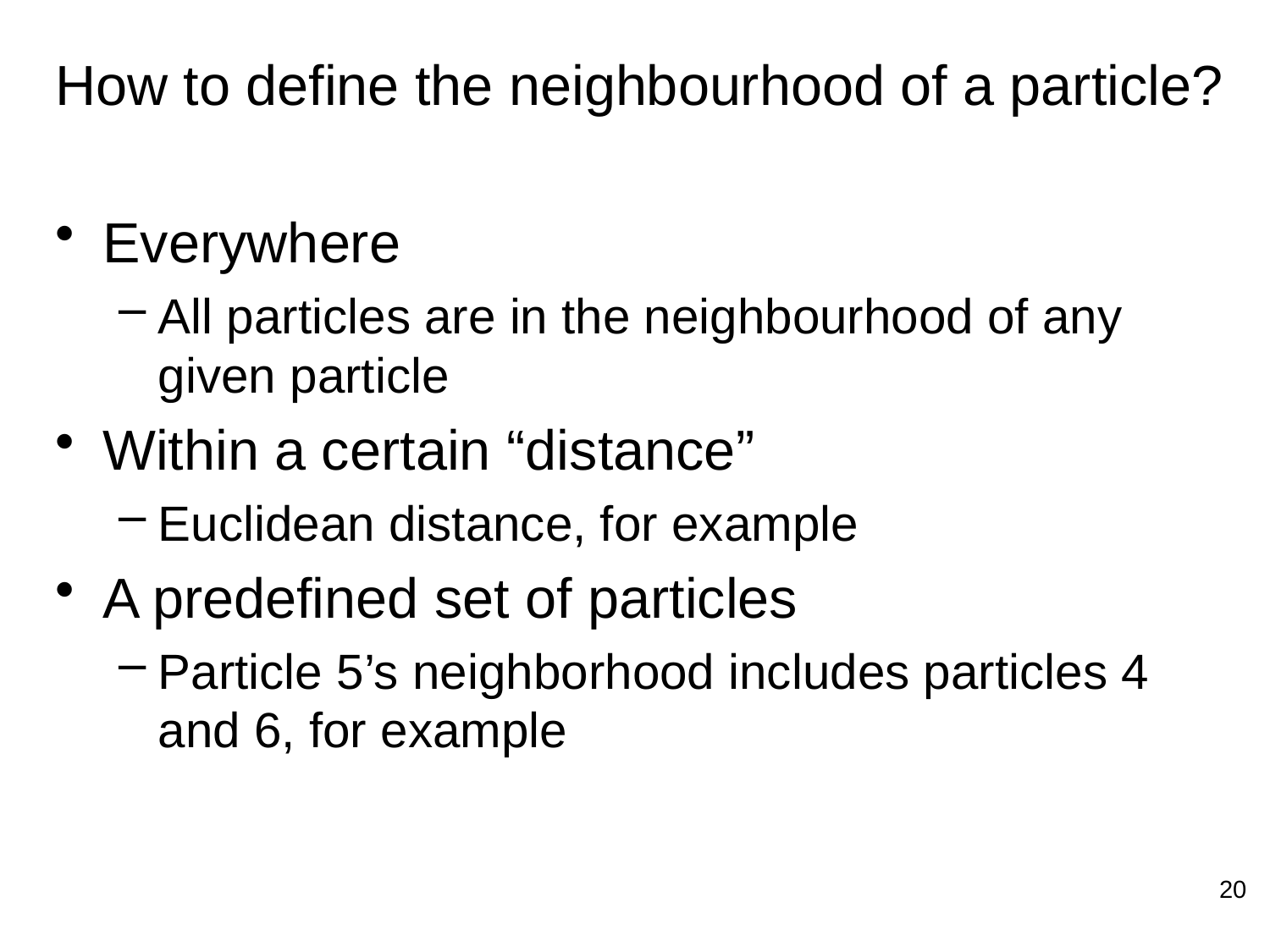

How to define the neighbourhood of a particle?

Everywhere
All particles are in the neighbourhood of any given particle
Within a certain “distance”
Euclidean distance, for example
A predefined set of particles
Particle 5’s neighborhood includes particles 4 and 6, for example
20